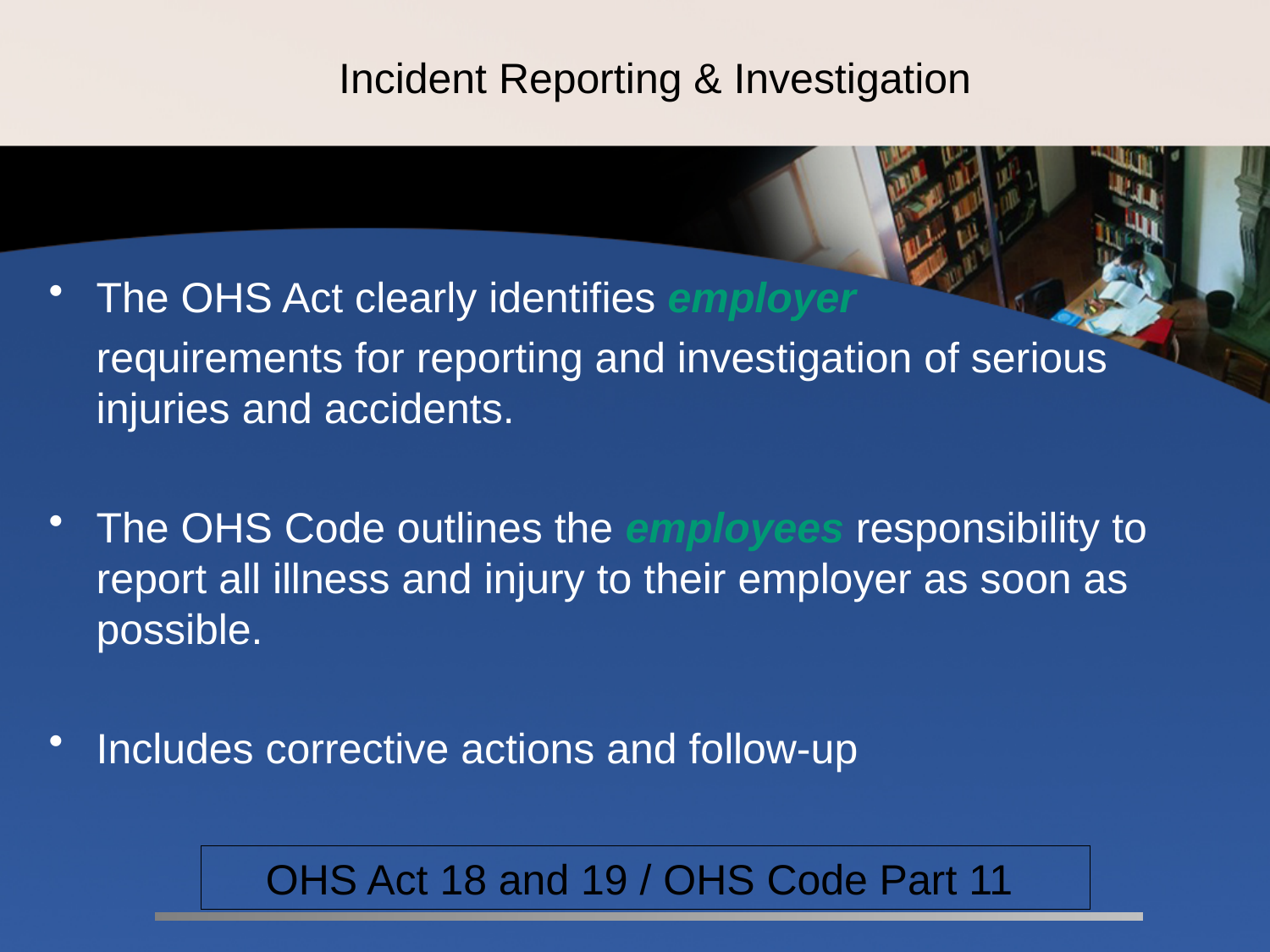

# Incident Reporting & Investigation
The OHS Act clearly identifies employer
	requirements for reporting and investigation of serious injuries and accidents.

The OHS Code outlines the employees responsibility to report all illness and injury to their employer as soon as possible.

Includes corrective actions and follow-up
OHS Act 18 and 19 / OHS Code Part 11